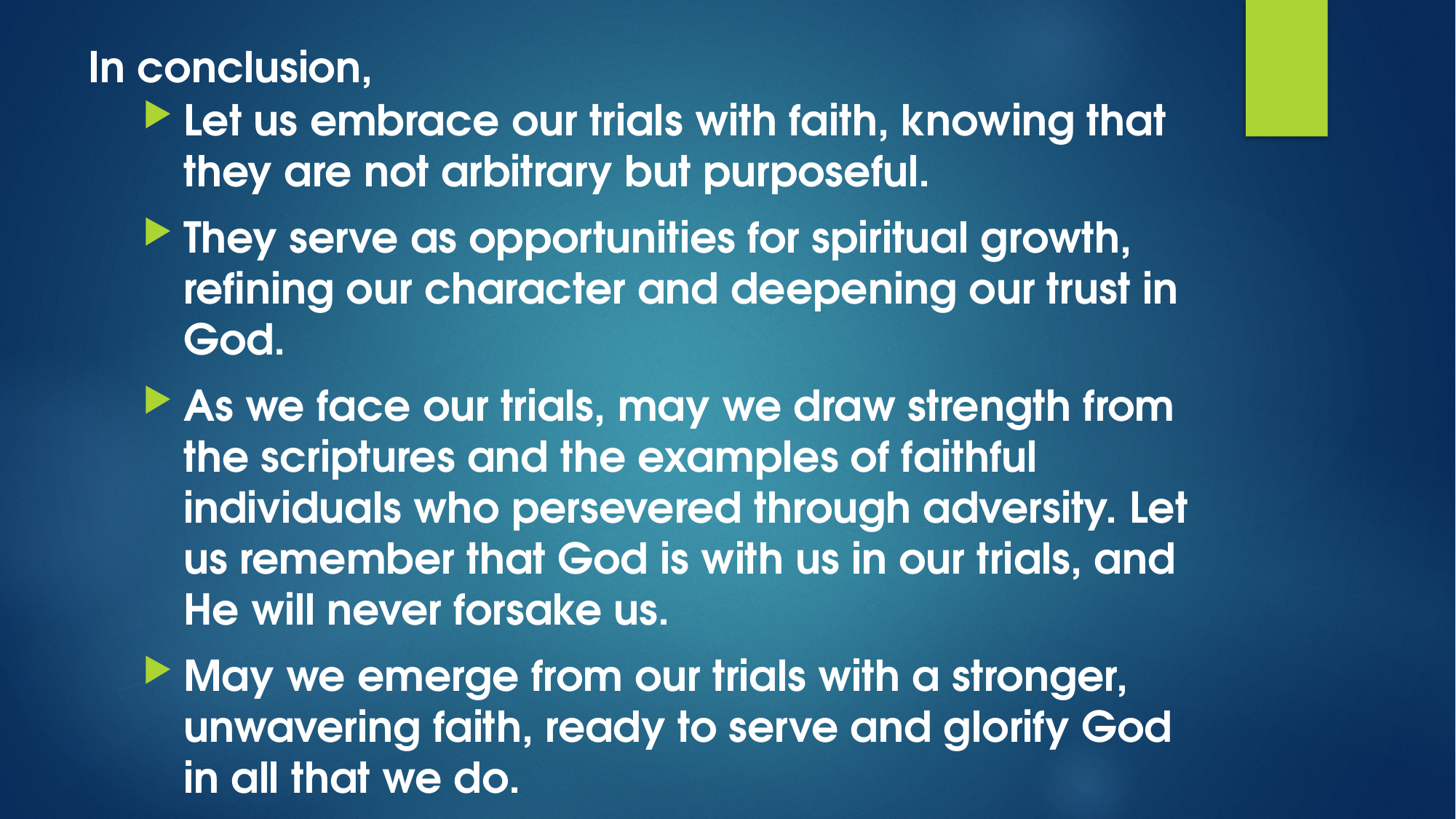

# In conclusion,
Let us embrace our trials with faith, knowing that they are not arbitrary but purposeful.
They serve as opportunities for spiritual growth, refining our character and deepening our trust in God.
As we face our trials, may we draw strength from the scriptures and the examples of faithful individuals who persevered through adversity. Let us remember that God is with us in our trials, and He will never forsake us.
May we emerge from our trials with a stronger, unwavering faith, ready to serve and glorify God in all that we do.